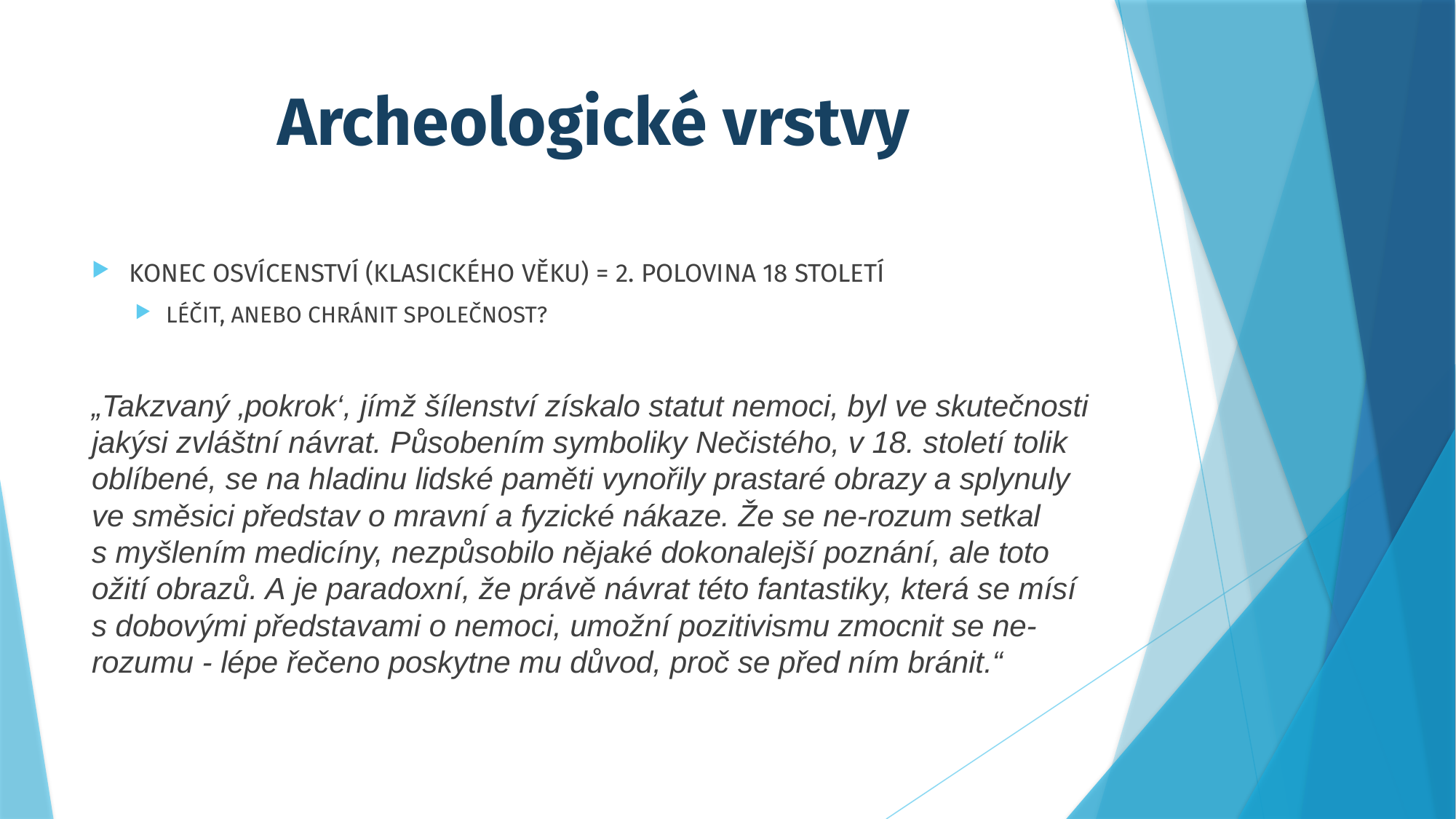

# Archeologické vrstvy

KONEC OSVÍCENSTVÍ (KLASICKÉHO VĚKU) = 2. POLOVINA 18 STOLETÍ
LÉČIT, ANEBO CHRÁNIT SPOLEČNOST?

„Takzvaný ‚pokrok‘, jímž šílenství získalo statut nemoci, byl ve skutečnosti jakýsi zvláštní návrat. Působením symboliky Nečistého, v 18. století tolik oblíbené, se na hladinu lidské paměti vynořily prastaré obrazy a splynuly ve směsici představ o mravní a fyzické nákaze. Že se ne-rozum setkal s myšlením medicíny, nezpůsobilo nějaké dokonalejší poznání, ale toto ožití obrazů. A je paradoxní, že právě návrat této fantastiky, která se mísí s dobovými představami o nemoci, umožní pozitivismu zmocnit se ne-rozumu - lépe řečeno poskytne mu důvod, proč se před ním bránit.“